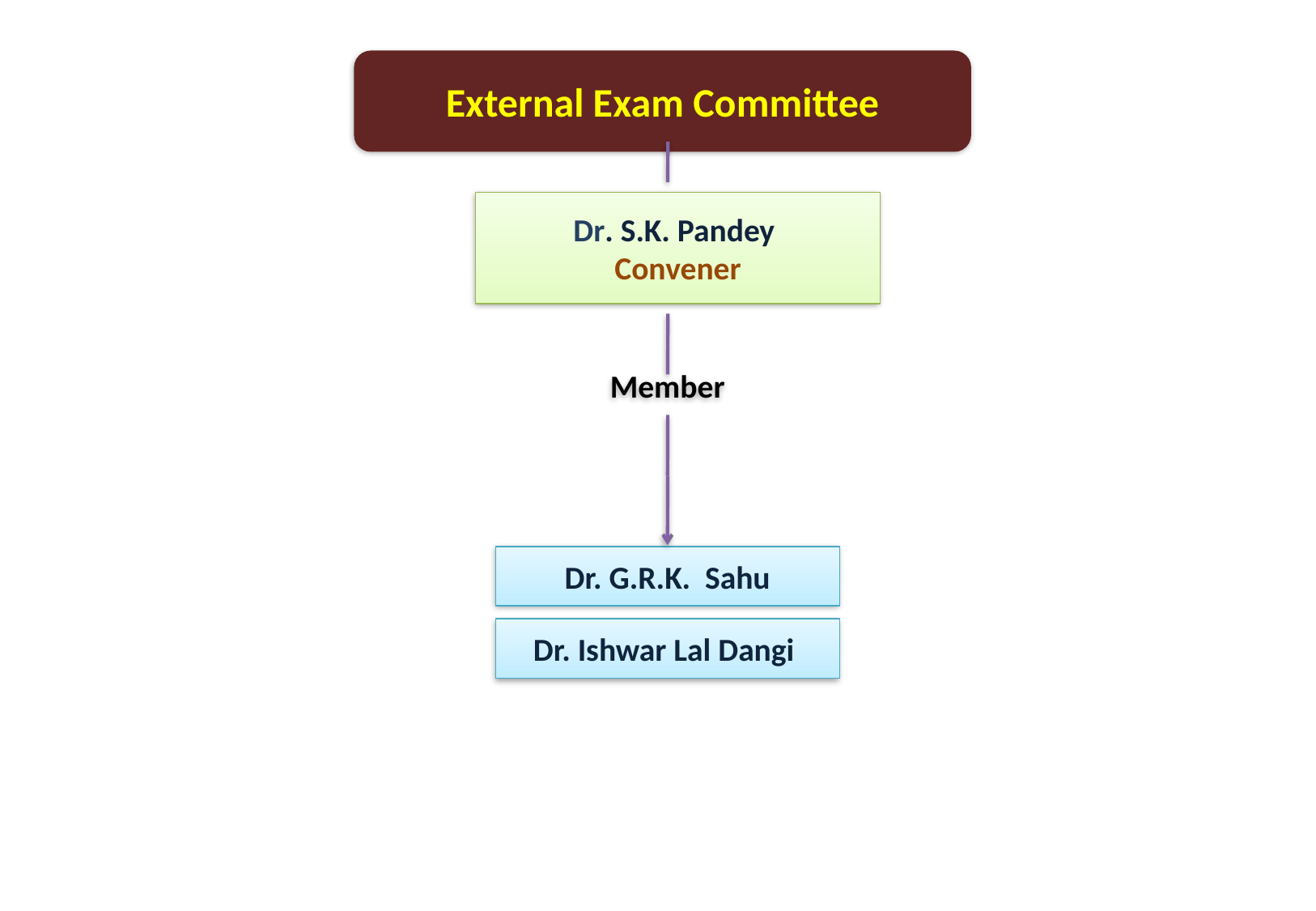

External Exam Committee
Dr. S.K. Pandey
Convener
Member
Dr. G.R.K.  Sahu
Dr. Ishwar Lal Dangi